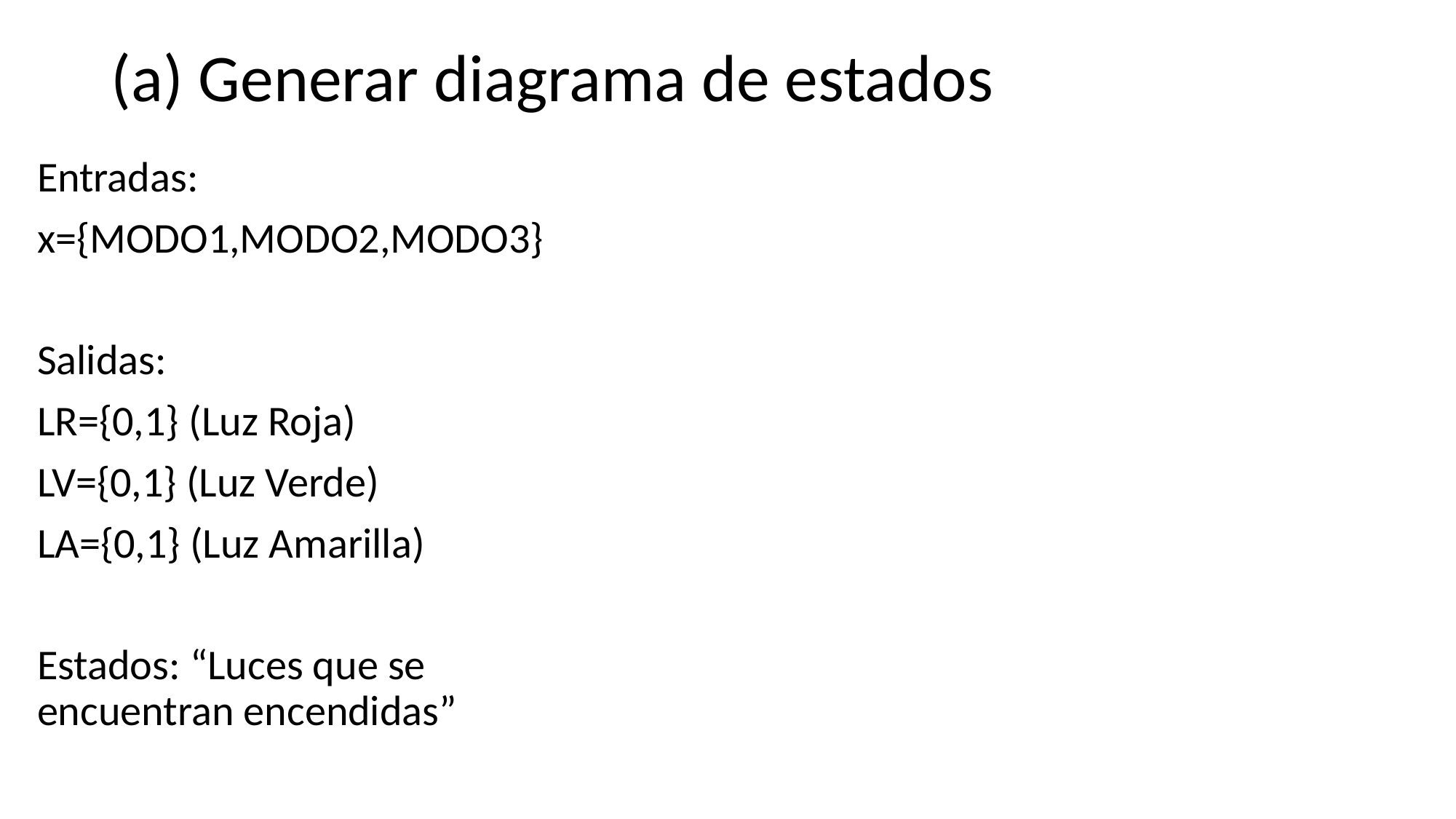

# (a) Generar diagrama de estados
Entradas:
x={MODO1,MODO2,MODO3}

Salidas:
LR={0,1} (Luz Roja)
LV={0,1} (Luz Verde)
LA={0,1} (Luz Amarilla)

Estados: “Luces que se encuentran encendidas”